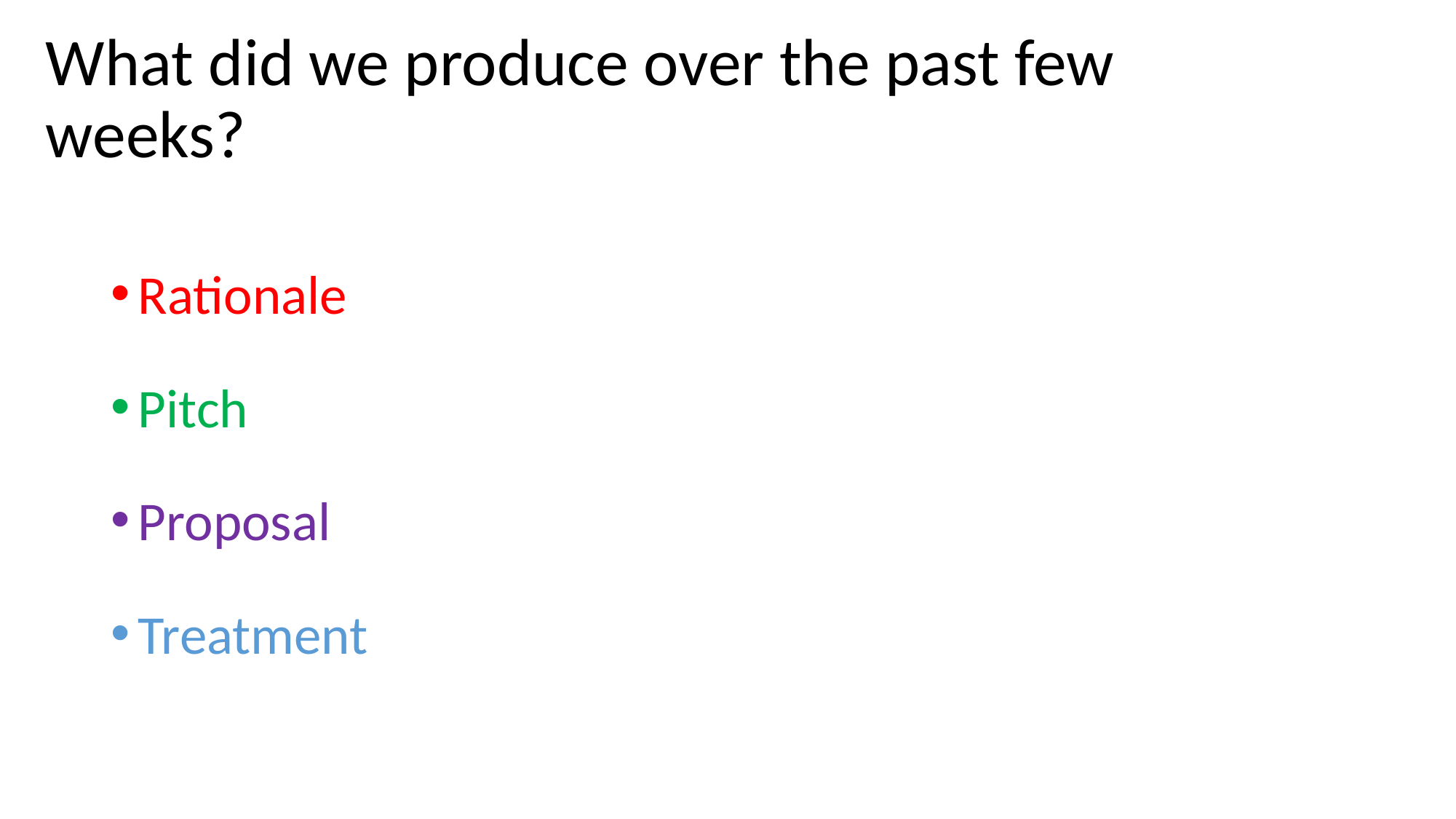

# What did we produce over the past few weeks?
Rationale
Pitch
Proposal
Treatment